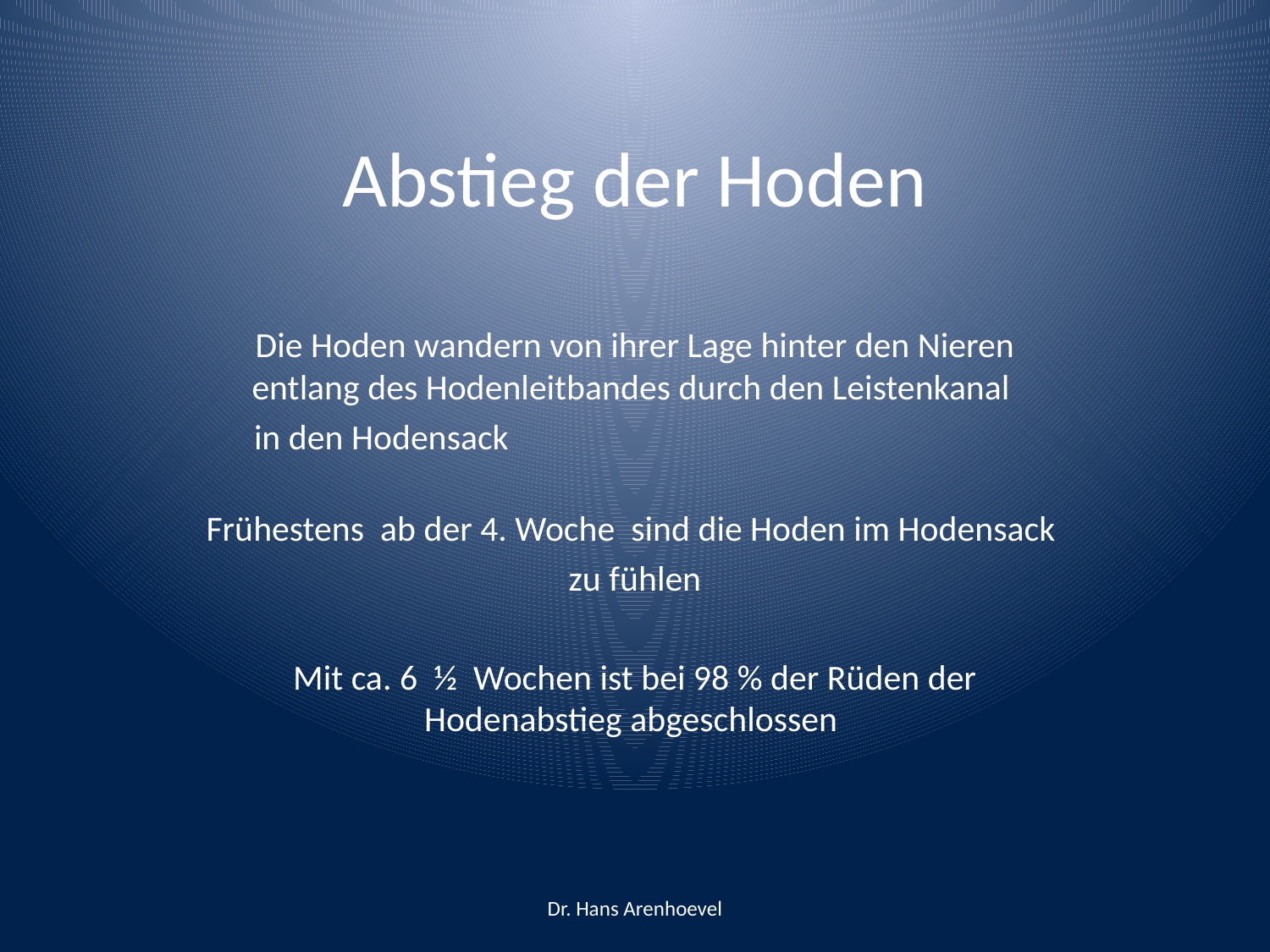

# Abstieg der Hoden
Die Hoden wandern von ihrer Lage hinter den Nieren entlang des Hodenleitbandes durch den Leistenkanal
in den Hodensack
Frühestens  ab der 4. Woche  sind die Hoden im Hodensack
zu fühlen

Mit ca. 6  ½  Wochen ist bei 98 % der Rüden der Hodenabstieg abgeschlossen
Dr. Hans Arenhoevel